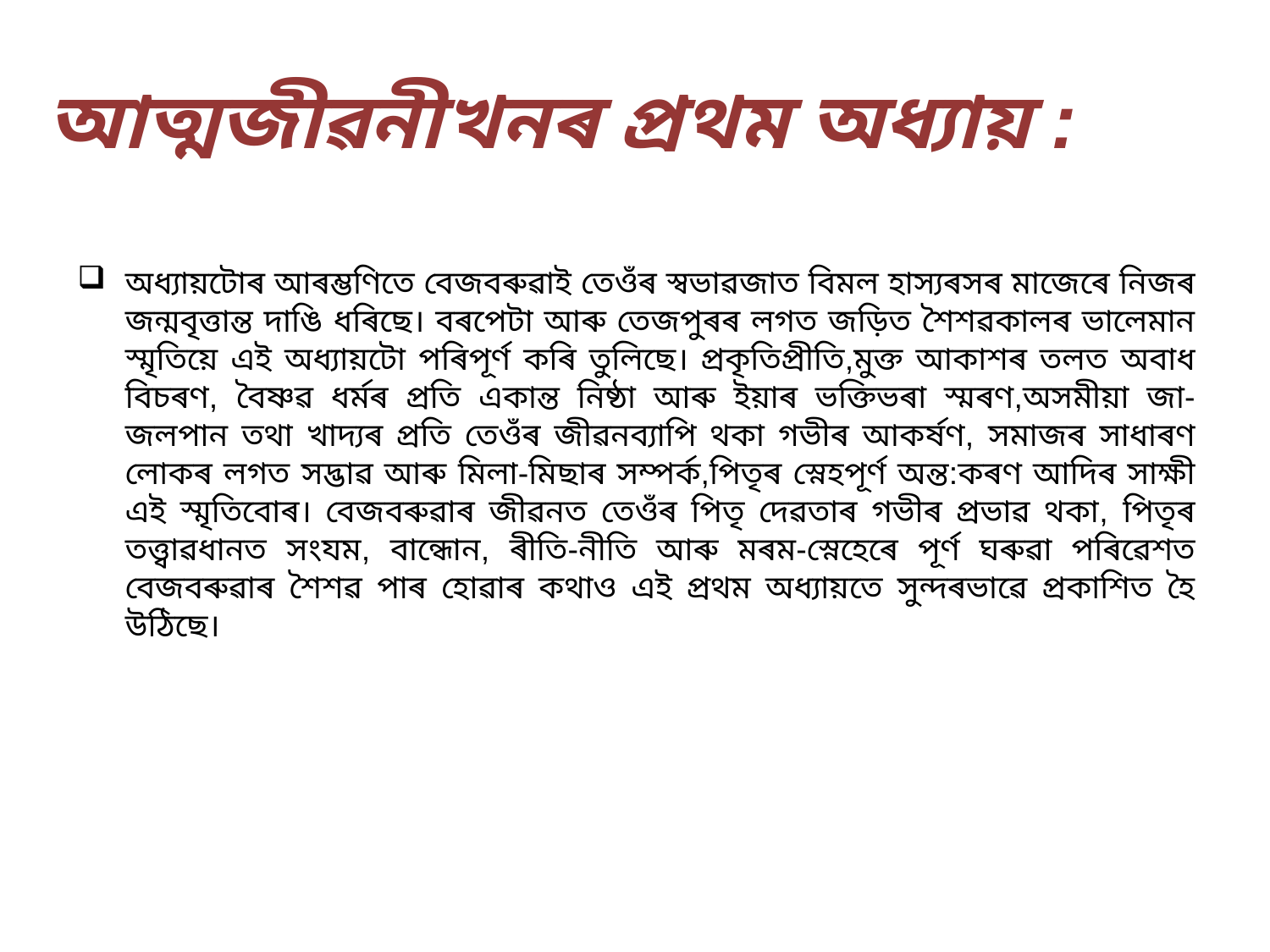

# আত্মজীৱনীখনৰ প্ৰথম অধ্যায় :
অধ্যায়টোৰ আৰম্ভণিতে বেজবৰুৱাই তেওঁৰ স্বভাৱজাত বিমল হাস্যৰসৰ মাজেৰে নিজৰ জন্মবৃত্তান্ত দাঙি ধৰিছে। বৰপেটা আৰু তেজপুৰৰ লগত জড়িত শৈশৱকালৰ ভালেমান স্মৃতিয়ে এই অধ্যায়টো পৰিপূৰ্ণ কৰি তুলিছে। প্ৰকৃতিপ্ৰীতি,মুক্ত আকাশৰ তলত অবাধ বিচৰণ, বৈষ্ণৱ ধৰ্মৰ প্ৰতি একান্ত নিষ্ঠা আৰু ইয়াৰ ভক্তিভৰা স্মৰণ,অসমীয়া জা-জলপান তথা খাদ্যৰ প্ৰতি তেওঁৰ জীৱনব্যাপি থকা গভীৰ আকৰ্ষণ, সমাজৰ সাধাৰণ লোকৰ লগত সদ্ভাৱ আৰু মিলা-মিছাৰ সম্পৰ্ক,পিতৃৰ স্নেহপূৰ্ণ অন্ত:কৰণ আদিৰ সাক্ষী এই স্মৃতিবোৰ। বেজবৰুৱাৰ জীৱনত তেওঁৰ পিতৃ দেৱতাৰ গভীৰ প্ৰভাৱ থকা, পিতৃৰ তত্ত্বাৱধানত সংযম, বান্ধোন, ৰীতি-নীতি আৰু মৰম-স্নেহেৰে পূৰ্ণ ঘৰুৱা পৰিৱেশত বেজবৰুৱাৰ শৈশৱ পাৰ হোৱাৰ কথাও এই প্ৰথম অধ্যায়তে সুন্দৰভাৱে প্ৰকাশিত হৈ উঠিছে।